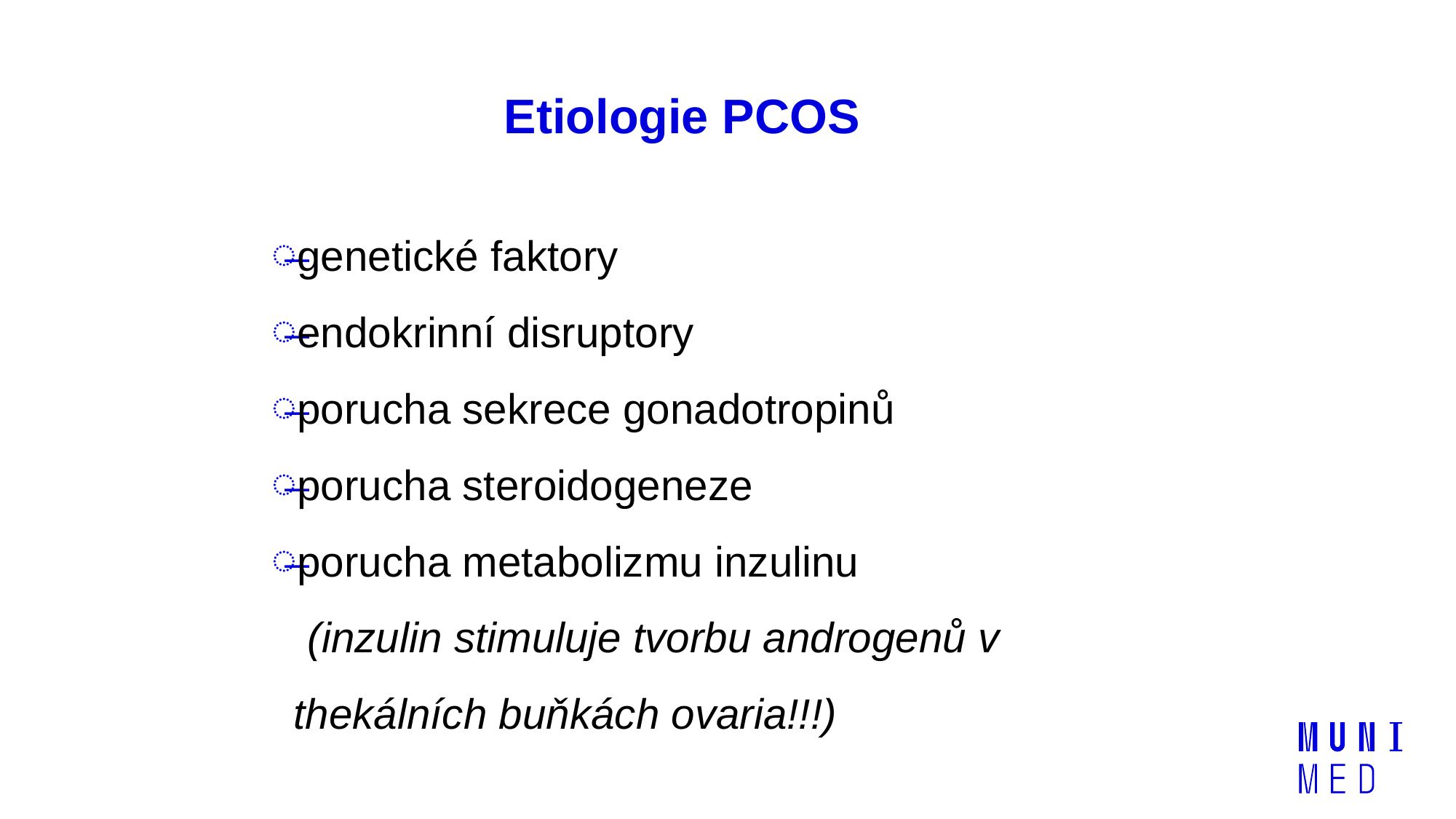

# Etiologie PCOS
genetické faktory
endokrinní disruptory
porucha sekrece gonadotropinů
porucha steroidogeneze
porucha metabolizmu inzulinu
   (inzulin stimuluje tvorbu androgenů v thekálních buňkách ovaria!!!)